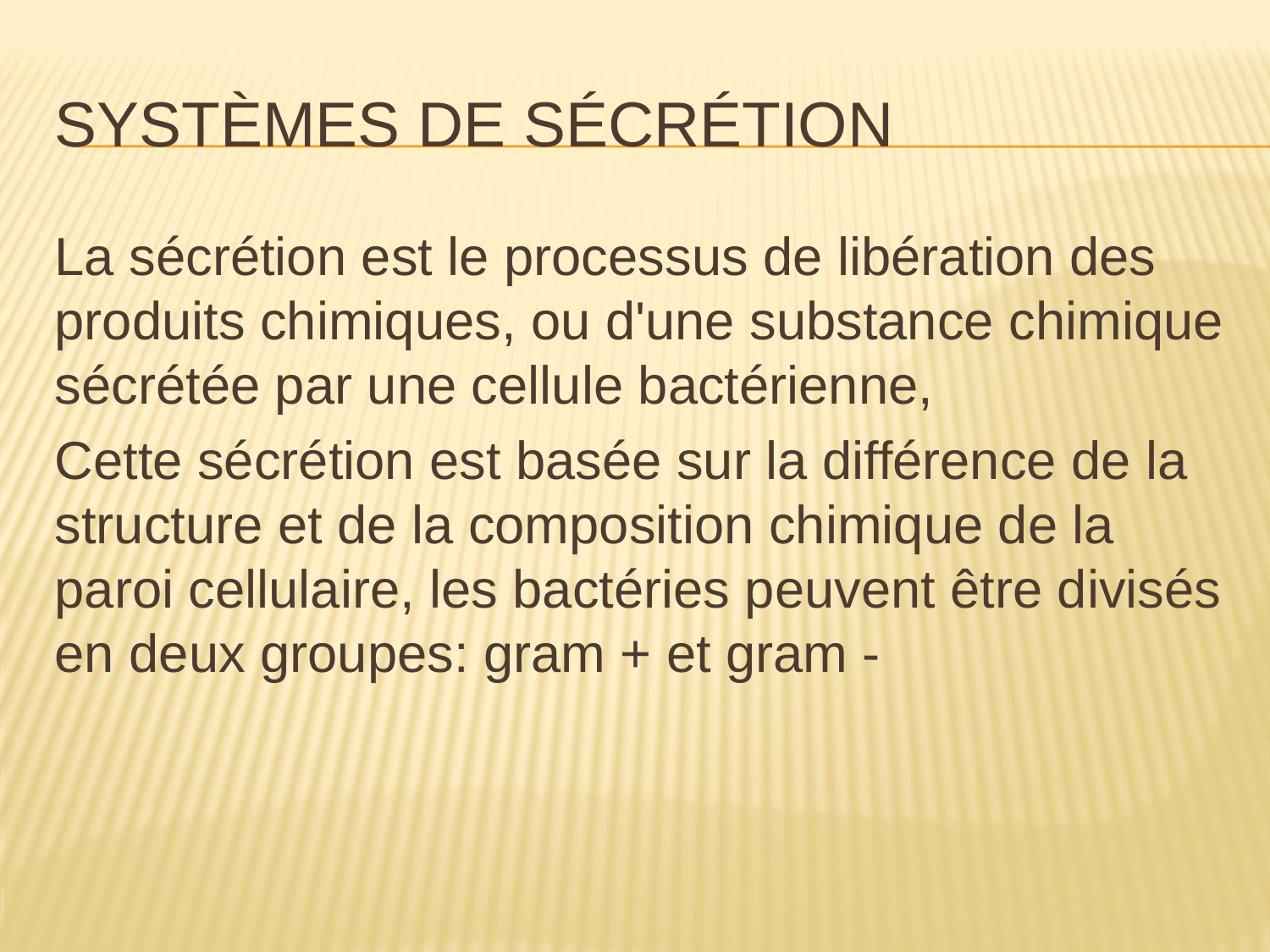

# Systèmes de sécrétion
La sécrétion est le processus de libération des produits chimiques, ou d'une substance chimique sécrétée par une cellule bactérienne,
Cette sécrétion est basée sur la différence de la structure et de la composition chimique de la paroi cellulaire, les bactéries peuvent être divisés en deux groupes: gram + et gram -